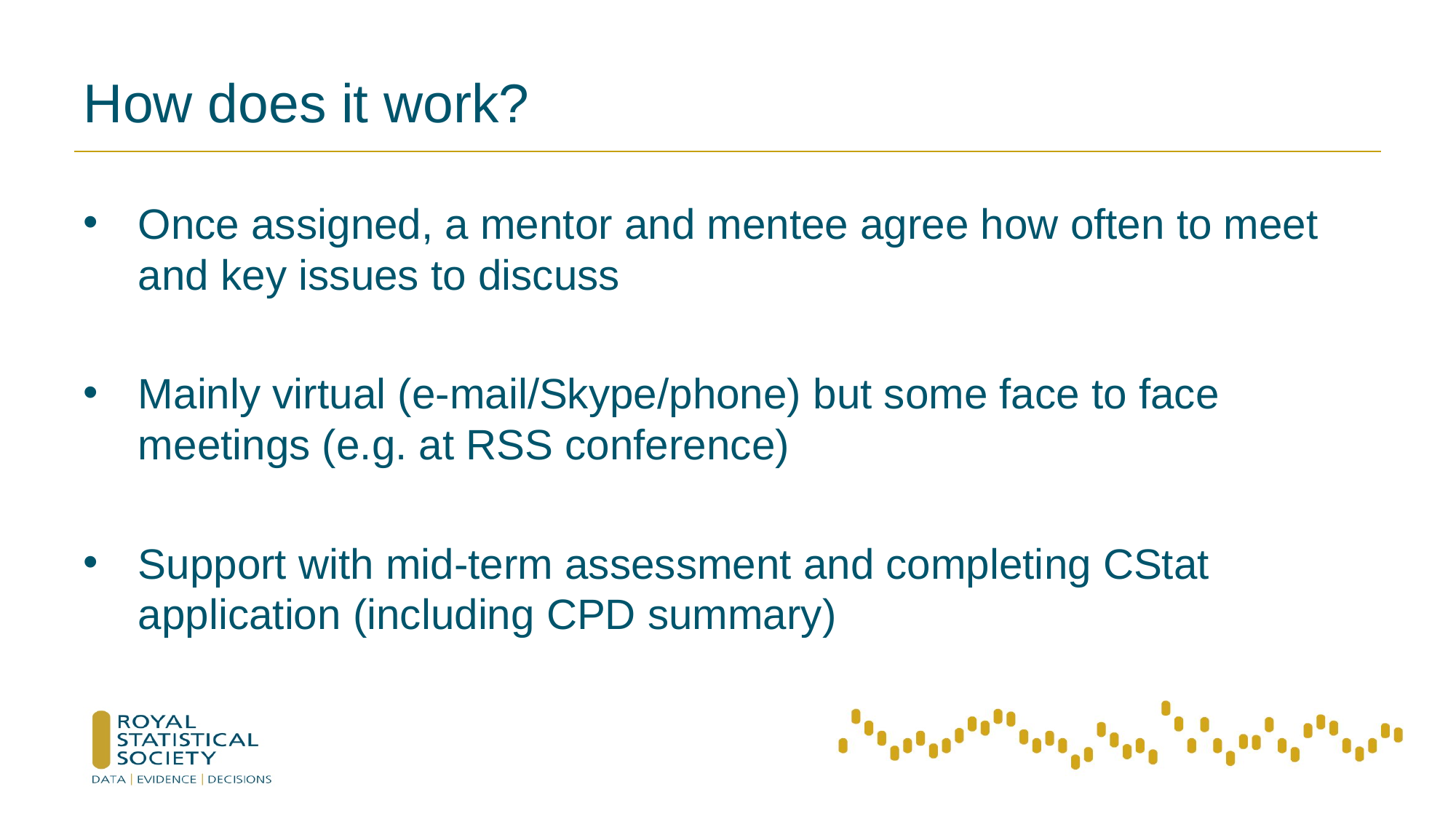

How does it work?
Once assigned, a mentor and mentee agree how often to meet and key issues to discuss

Mainly virtual (e-mail/Skype/phone) but some face to face meetings (e.g. at RSS conference)

Support with mid-term assessment and completing CStat application (including CPD summary)